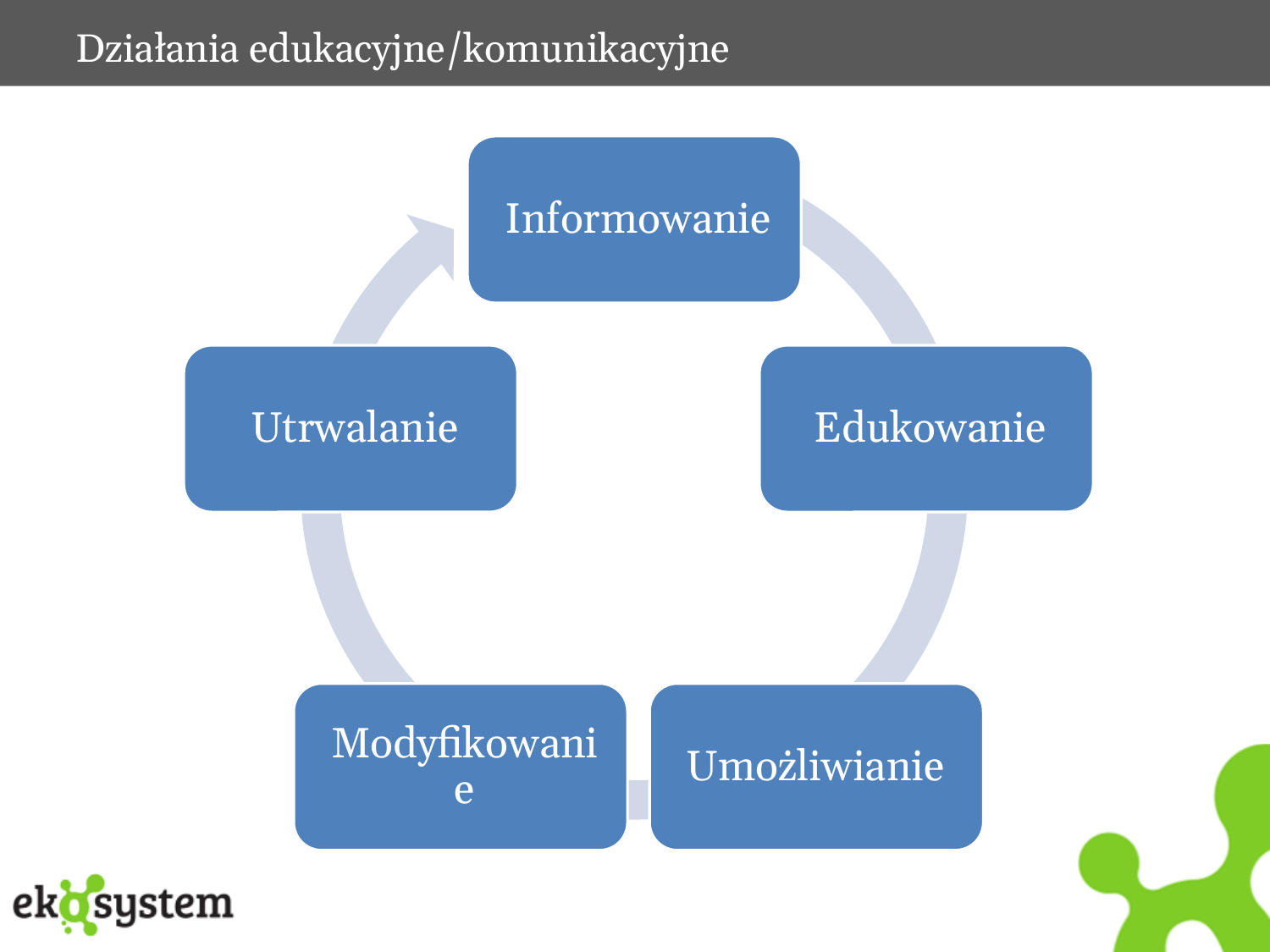

# Działania edukacyjne/komunikacyjne
Informowanie
Edukowanie
Umożliwianie
Modyfikowanie
Utrwalanie